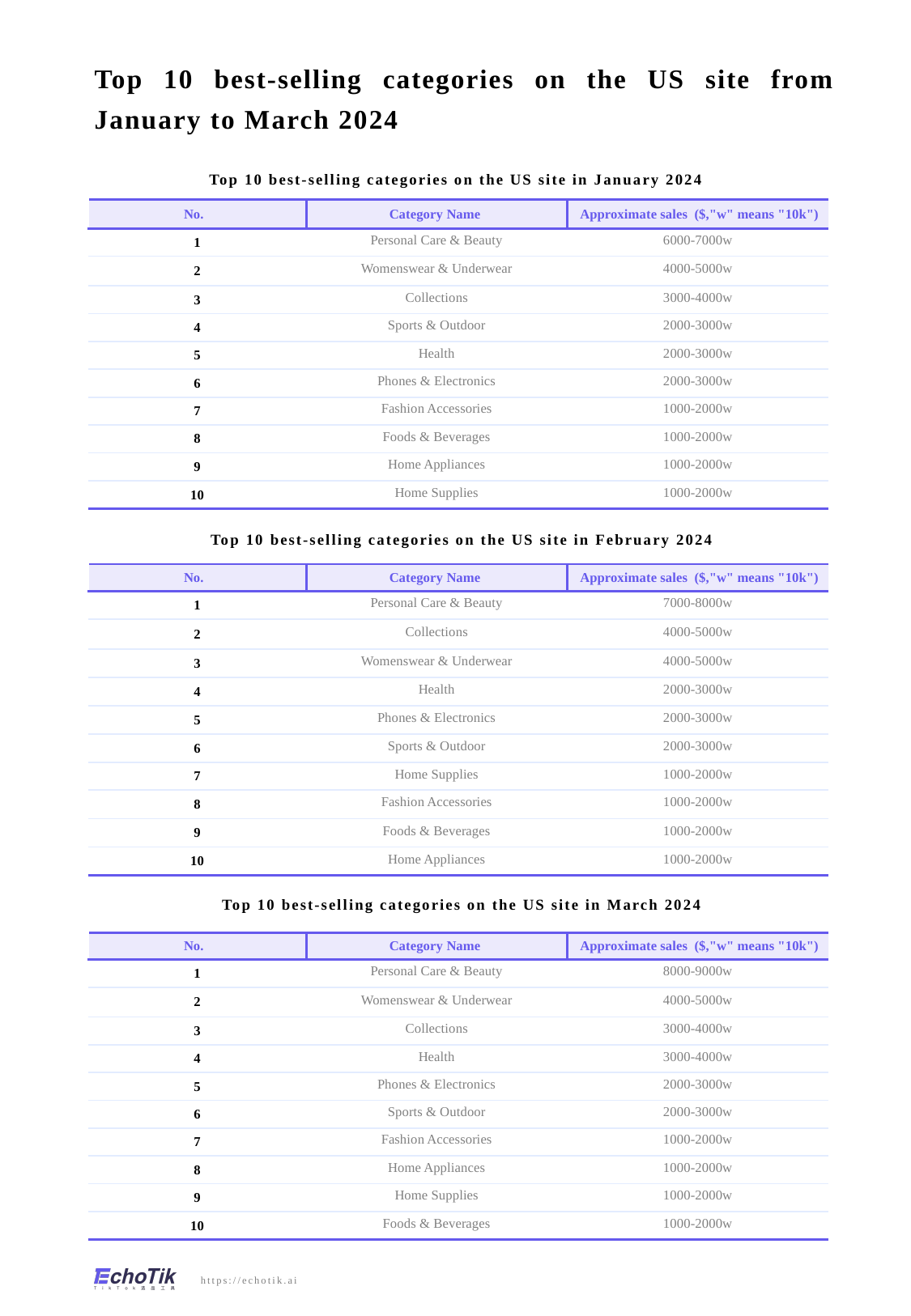

Top 10 best-selling categories on the US site from January to March 2024
Top 10 best-selling categories on the US site in January 2024
| No. | Category Name | Approximate sales ($,"w" means "10k") |
| --- | --- | --- |
| 1 | Personal Care & Beauty | 6000-7000w |
| 2 | Womenswear & Underwear | 4000-5000w |
| 3 | Collections | 3000-4000w |
| 4 | Sports & Outdoor | 2000-3000w |
| 5 | Health | 2000-3000w |
| 6 | Phones & Electronics | 2000-3000w |
| 7 | Fashion Accessories | 1000-2000w |
| 8 | Foods & Beverages | 1000-2000w |
| 9 | Home Appliances | 1000-2000w |
| 10 | Home Supplies | 1000-2000w |
Top 10 best-selling categories on the US site in February 2024
| No. | Category Name | Approximate sales ($,"w" means "10k") |
| --- | --- | --- |
| 1 | Personal Care & Beauty | 7000-8000w |
| 2 | Collections | 4000-5000w |
| 3 | Womenswear & Underwear | 4000-5000w |
| 4 | Health | 2000-3000w |
| 5 | Phones & Electronics | 2000-3000w |
| 6 | Sports & Outdoor | 2000-3000w |
| 7 | Home Supplies | 1000-2000w |
| 8 | Fashion Accessories | 1000-2000w |
| 9 | Foods & Beverages | 1000-2000w |
| 10 | Home Appliances | 1000-2000w |
Top 10 best-selling categories on the US site in March 2024
| No. | Category Name | Approximate sales ($,"w" means "10k") |
| --- | --- | --- |
| 1 | Personal Care & Beauty | 8000-9000w |
| 2 | Womenswear & Underwear | 4000-5000w |
| 3 | Collections | 3000-4000w |
| 4 | Health | 3000-4000w |
| 5 | Phones & Electronics | 2000-3000w |
| 6 | Sports & Outdoor | 2000-3000w |
| 7 | Fashion Accessories | 1000-2000w |
| 8 | Home Appliances | 1000-2000w |
| 9 | Home Supplies | 1000-2000w |
| 10 | Foods & Beverages | 1000-2000w |